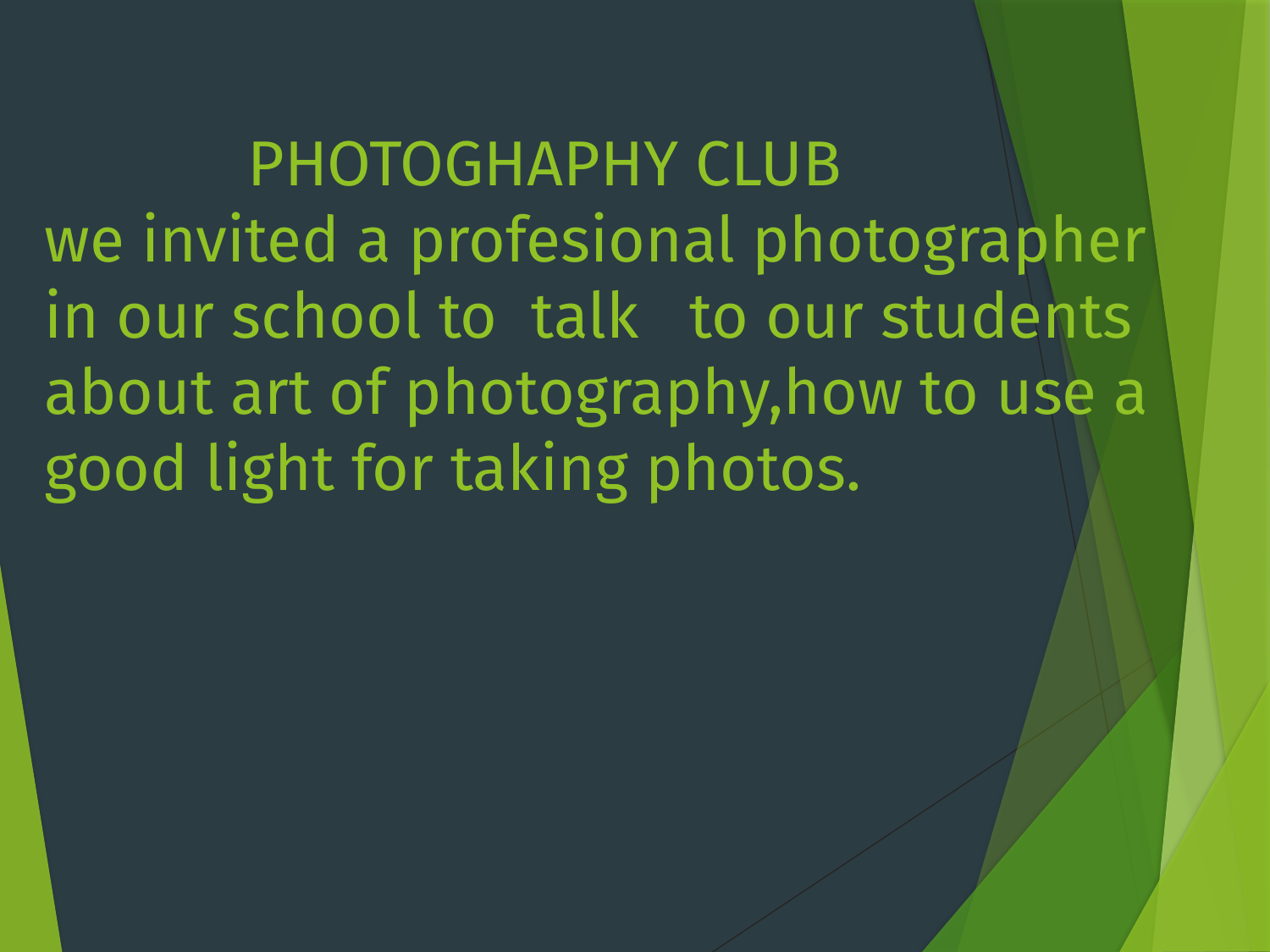

# PHOTOGHAPHY CLUB we invited a profesional photographer  in our school to  talk   to our students about art of photography,how to use a good light for taking photos.